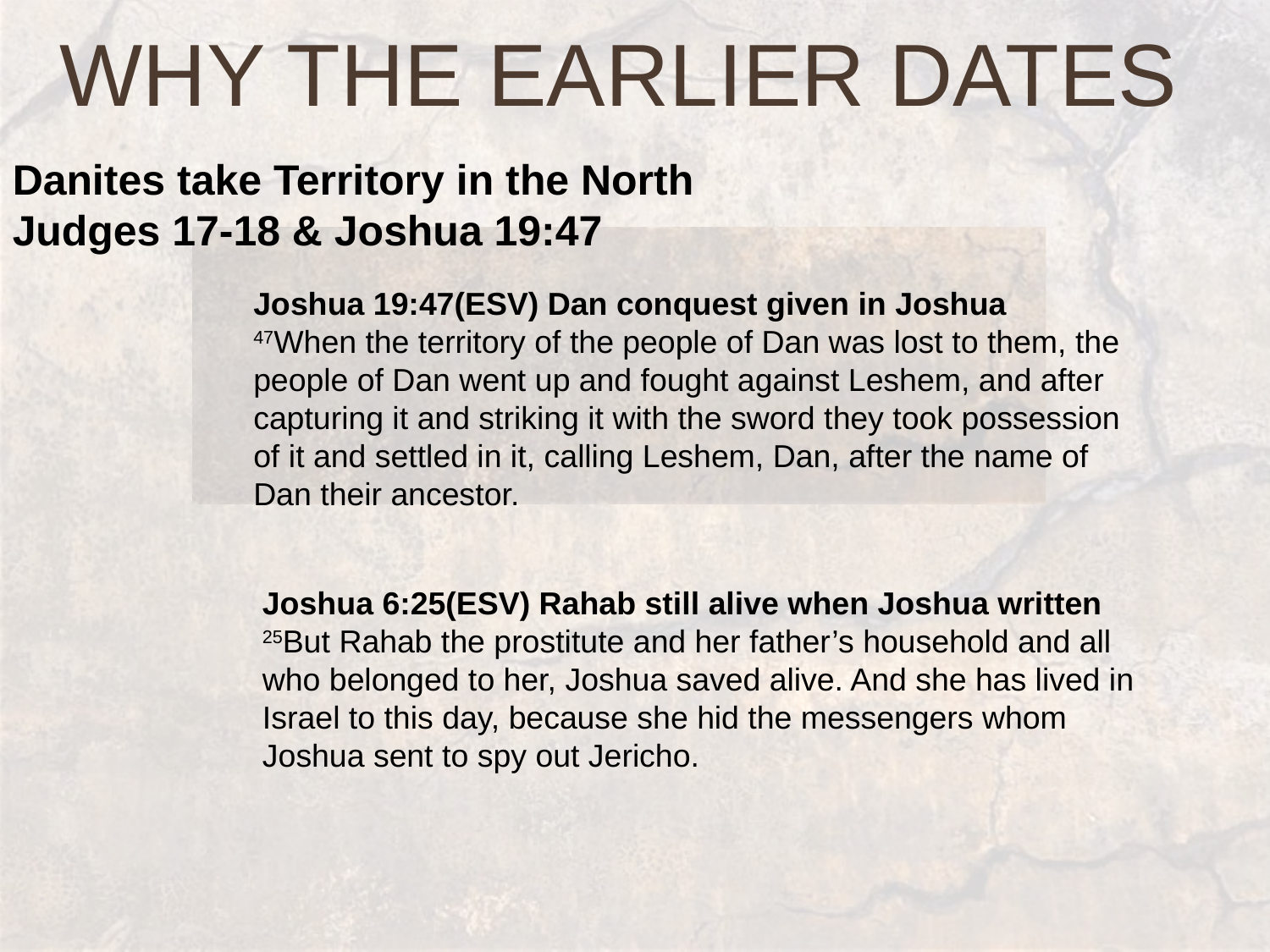

# Why the Earlier Dates
Danites take Territory in the North
Judges 17-18 & Joshua 19:47
Joshua 19:47(ESV) Dan conquest given in Joshua
47When the territory of the people of Dan was lost to them, the people of Dan went up and fought against Leshem, and after capturing it and striking it with the sword they took possession of it and settled in it, calling Leshem, Dan, after the name of Dan their ancestor.
Joshua 6:25(ESV) Rahab still alive when Joshua written
25But Rahab the prostitute and her father’s household and all who belonged to her, Joshua saved alive. And she has lived in Israel to this day, because she hid the messengers whom Joshua sent to spy out Jericho.